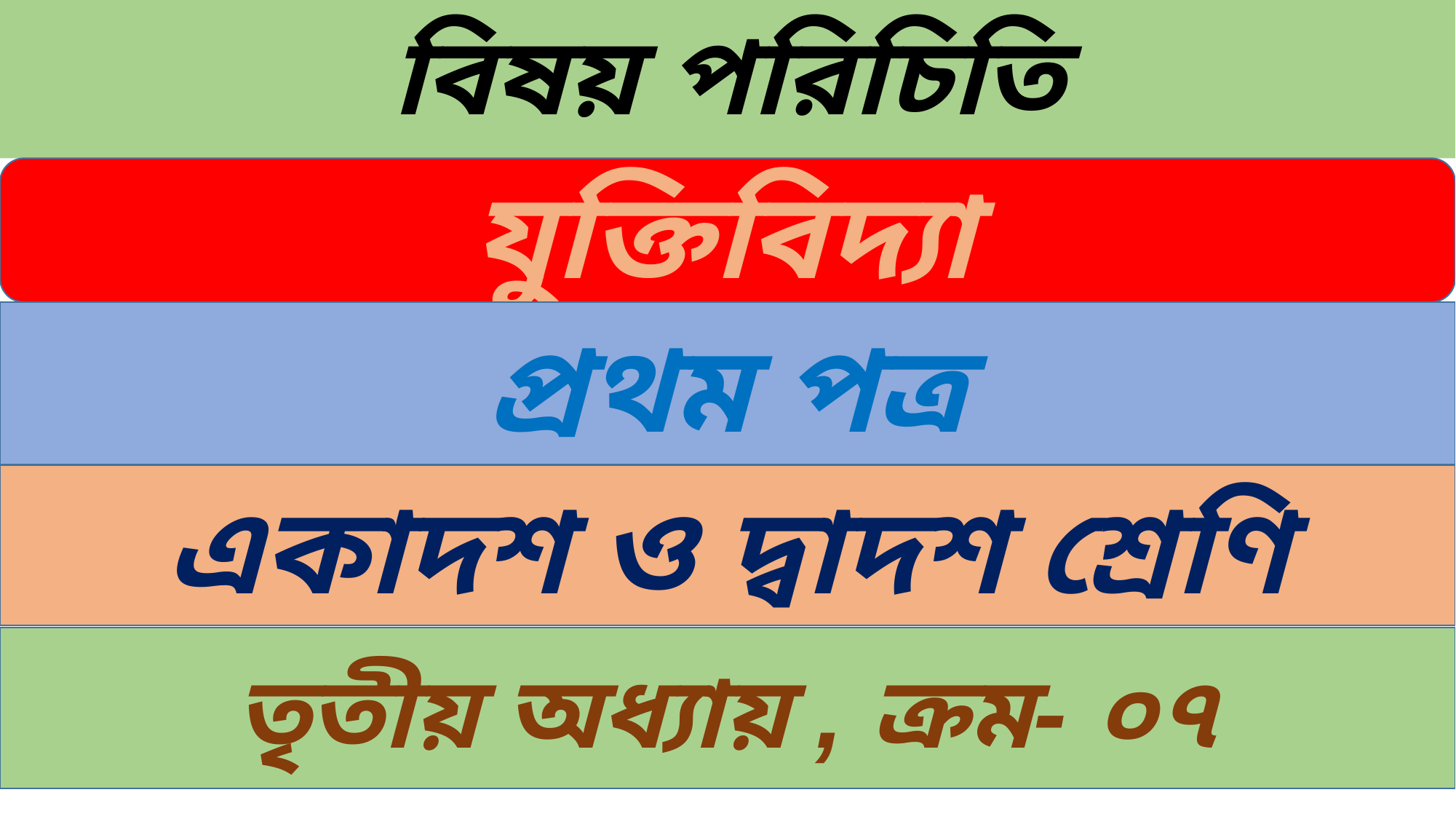

# বিষয় পরিচিতি
যুক্তিবিদ্যা
প্রথম পত্র
একাদশ ও দ্বাদশ শ্রেণি
তৃতীয় অধ্যায় , ক্রম- ০৭